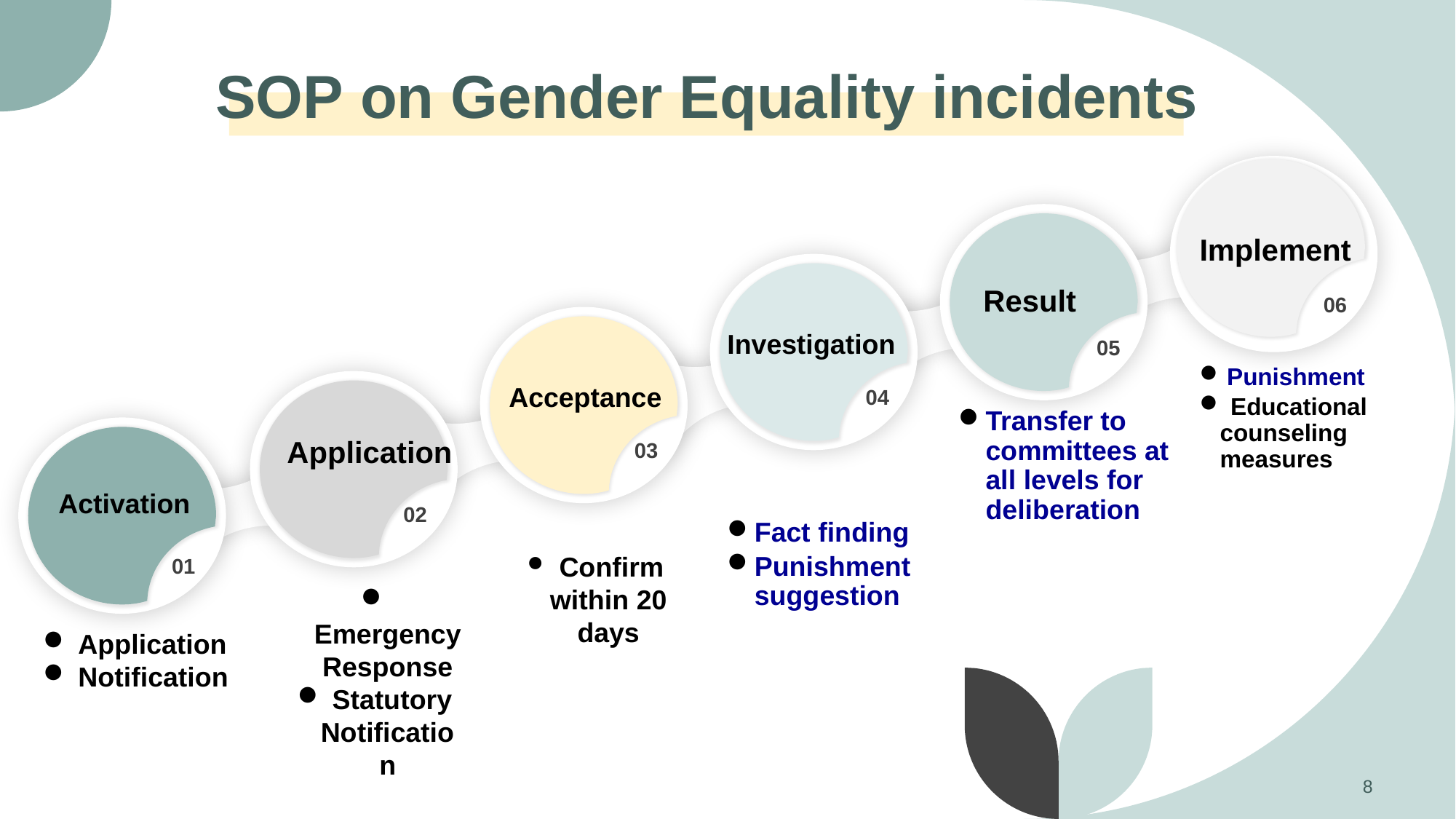

# SOP on Gender Equality incidents

06

05
Implement

Punishment
 Educational counseling measures

04
   Result

Transfer to committees at all levels for deliberation

03
Investigation

Fact finding
Punishment suggestion

Acceptance

 Confirm within 20 days

02

01
Application

 Emergency Response
 Statutory Notification

  Activation

 Application
 Notification